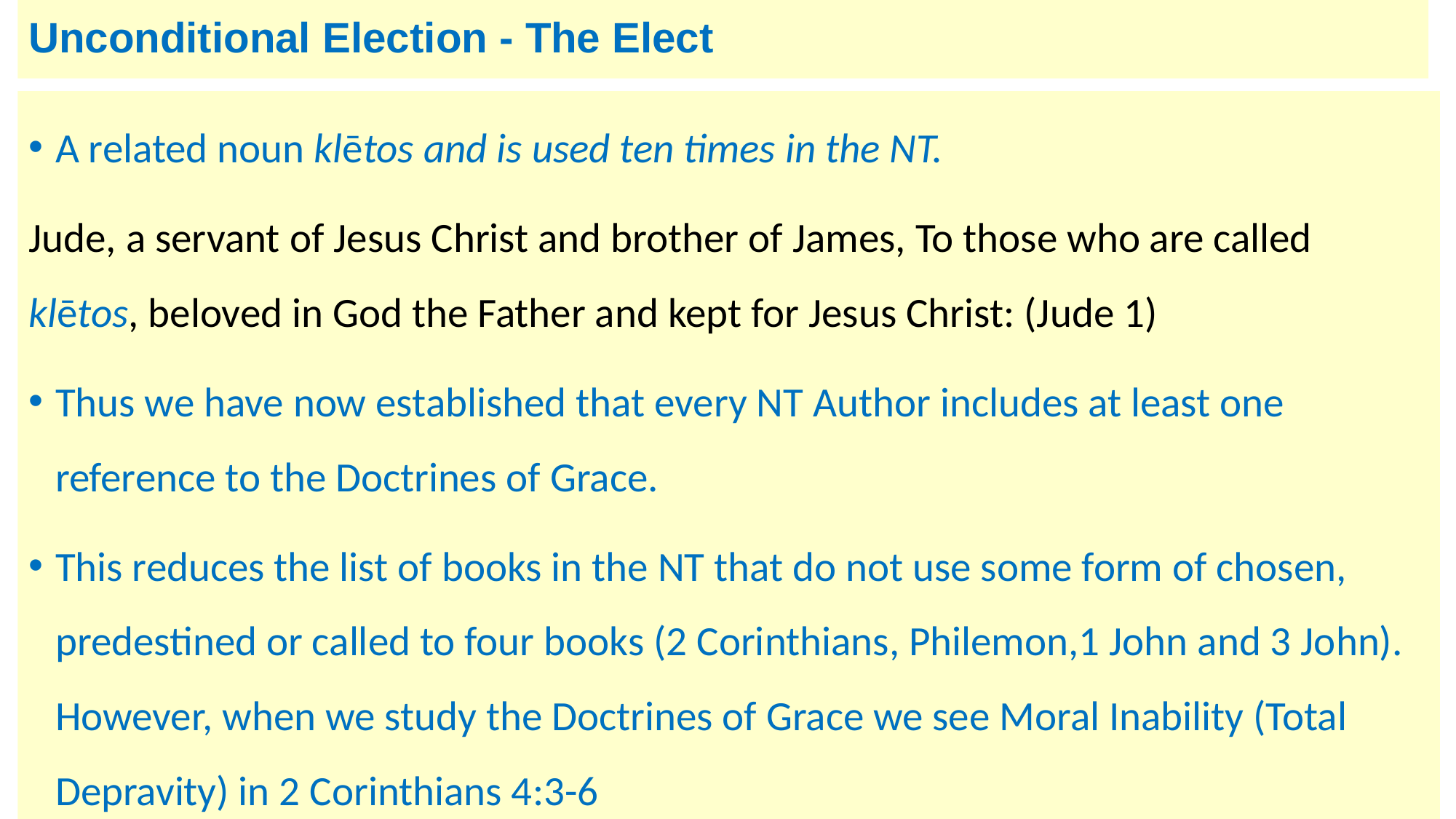

# Unconditional Election - The Elect
A related noun klētos and is used ten times in the NT.
Jude, a servant of Jesus Christ and brother of James, To those who are called klētos, beloved in God the Father and kept for Jesus Christ: (Jude 1)
Thus we have now established that every NT Author includes at least one reference to the Doctrines of Grace.
This reduces the list of books in the NT that do not use some form of chosen, predestined or called to four books (2 Corinthians, Philemon,1 John and 3 John). However, when we study the Doctrines of Grace we see Moral Inability (Total Depravity) in 2 Corinthians 4:3-6